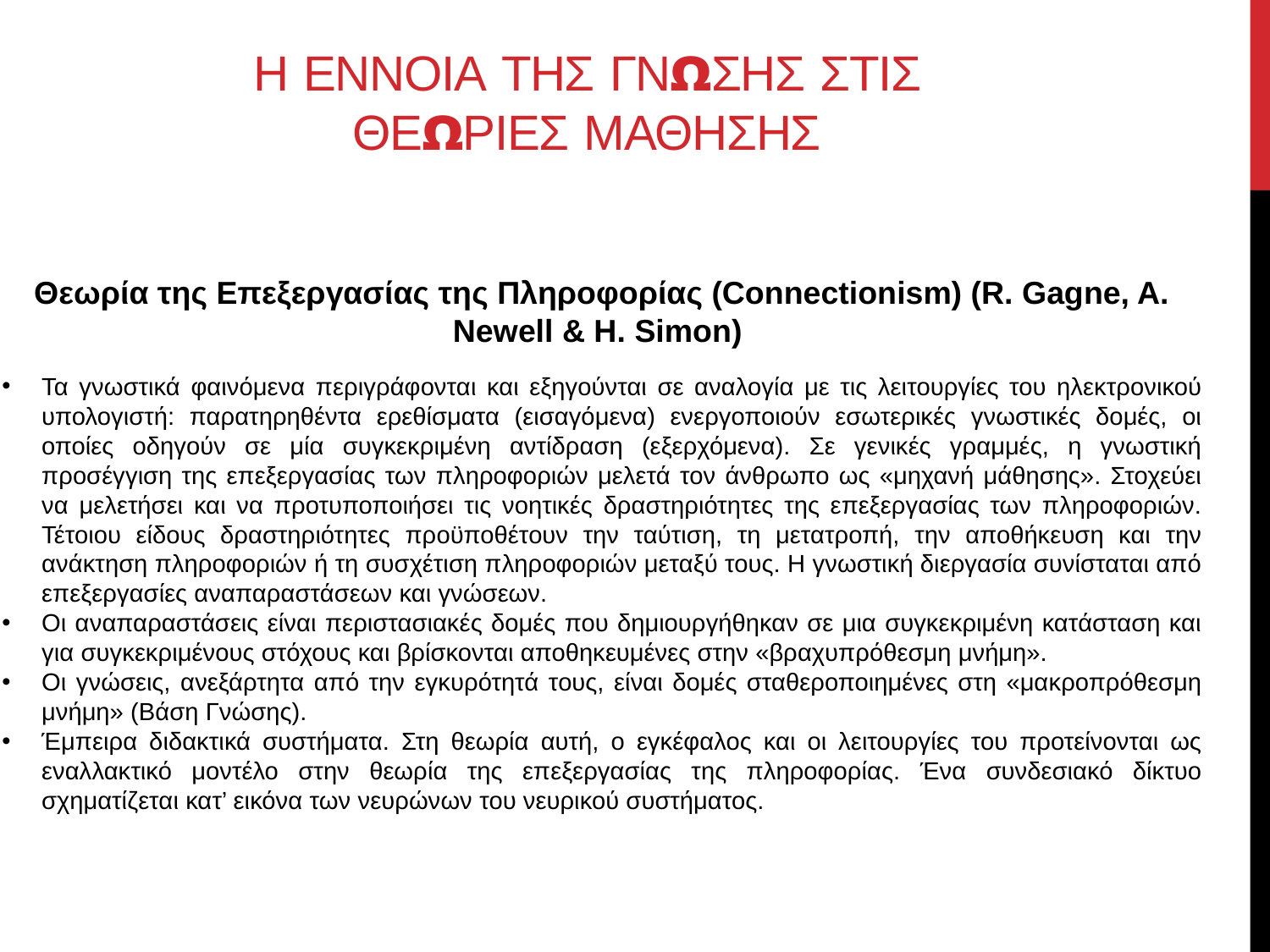

# Η εννοια της γνωσησ στις θεωριεσ μαθησησ
Θεωρία της Επεξεργασίας της Πληροφορίας (Connectionism) (R. Gagne, A. Newell & H. Simon)

Τα γνωστικά φαινόμενα περιγράφονται και εξηγούνται σε αναλογία με τις λειτουργίες του ηλεκτρονικού υπολογιστή: παρατηρηθέντα ερεθίσματα (εισαγόμενα) ενεργοποιούν εσωτερικές γνωστικές δομές, οι οποίες οδηγούν σε μία συγκεκριμένη αντίδραση (εξερχόμενα). Σε γενικές γραμμές, η γνωστική προσέγγιση της επεξεργασίας των πληροφοριών μελετά τον άνθρωπο ως «μηχανή μάθησης». Στοχεύει να μελετήσει και να προτυποποιήσει τις νοητικές δραστηριότητες της επεξεργασίας των πληροφοριών. Τέτοιου είδους δραστηριότητες προϋποθέτουν την ταύτιση, τη μετατροπή, την αποθήκευση και την ανάκτηση πληροφοριών ή τη συσχέτιση πληροφοριών μεταξύ τους. Η γνωστική διεργασία συνίσταται από επεξεργασίες αναπαραστάσεων και γνώσεων.
Οι αναπαραστάσεις είναι περιστασιακές δομές που δημιουργήθηκαν σε μια συγκεκριμένη κατάσταση και για συγκεκριμένους στόχους και βρίσκονται αποθηκευμένες στην «βραχυπρόθεσμη μνήμη».
Οι γνώσεις, ανεξάρτητα από την εγκυρότητά τους, είναι δομές σταθεροποιημένες στη «μακροπρόθεσμη μνήμη» (Βάση Γνώσης).
Έμπειρα διδακτικά συστήματα. Στη θεωρία αυτή, ο εγκέφαλος και οι λειτουργίες του προτείνονται ως εναλλακτικό μοντέλο στην θεωρία της επεξεργασίας της πληροφορίας. Ένα συνδεσιακό δίκτυο σχηματίζεται κατ’ εικόνα των νευρώνων του νευρικού συστήματος.